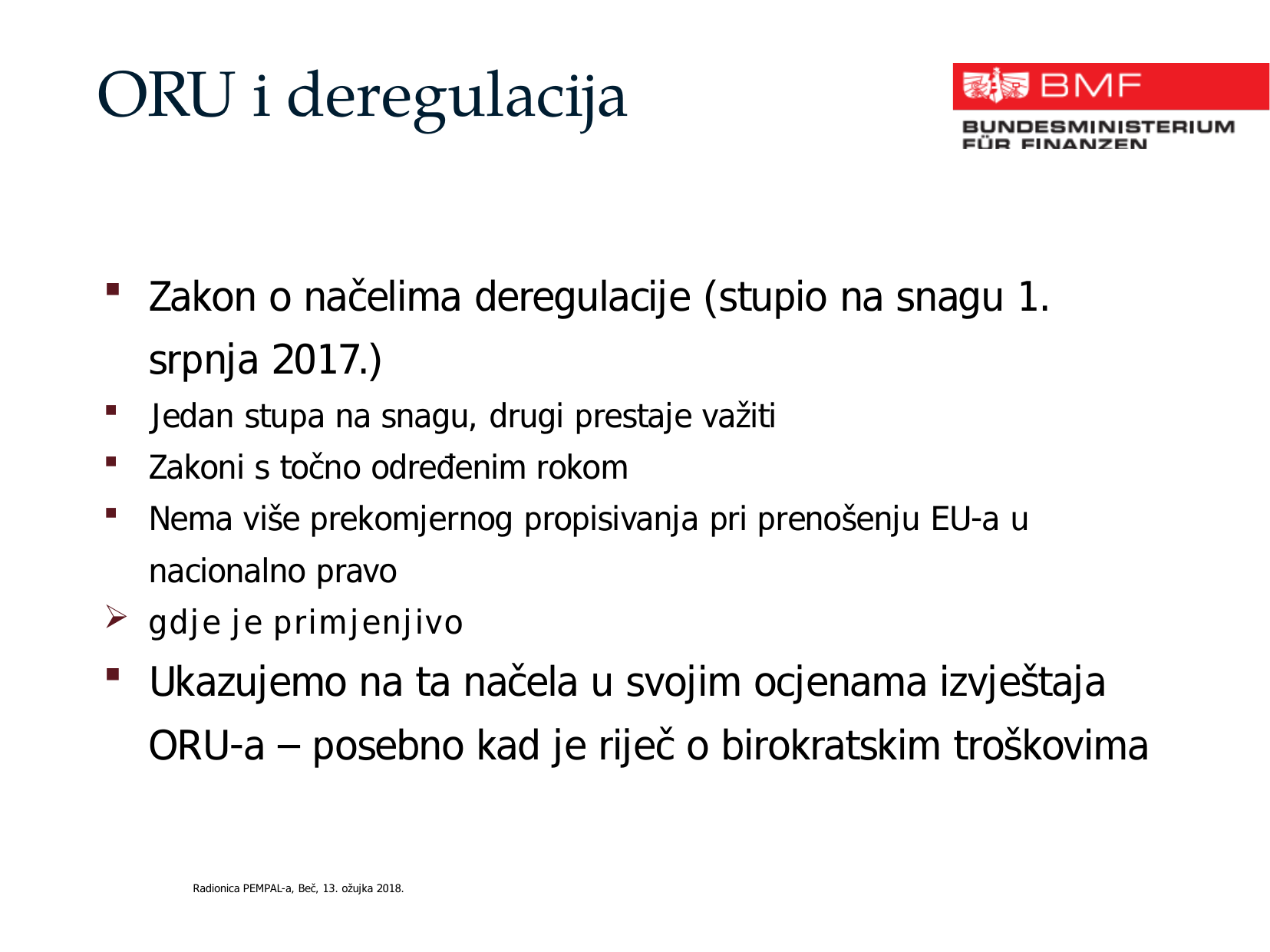

ORU i deregulacija
Zakon o načelima deregulacije (stupio na snagu 1. srpnja 2017.)
Jedan stupa na snagu, drugi prestaje važiti
Zakoni s točno određenim rokom
Nema više prekomjernog propisivanja pri prenošenju EU-a u nacionalno pravo
gdje je primjenjivo
Ukazujemo na ta načela u svojim ocjenama izvještaja ORU-a – posebno kad je riječ o birokratskim troškovima

Radionica PEMPAL-a, Beč, 13. ožujka 2018.